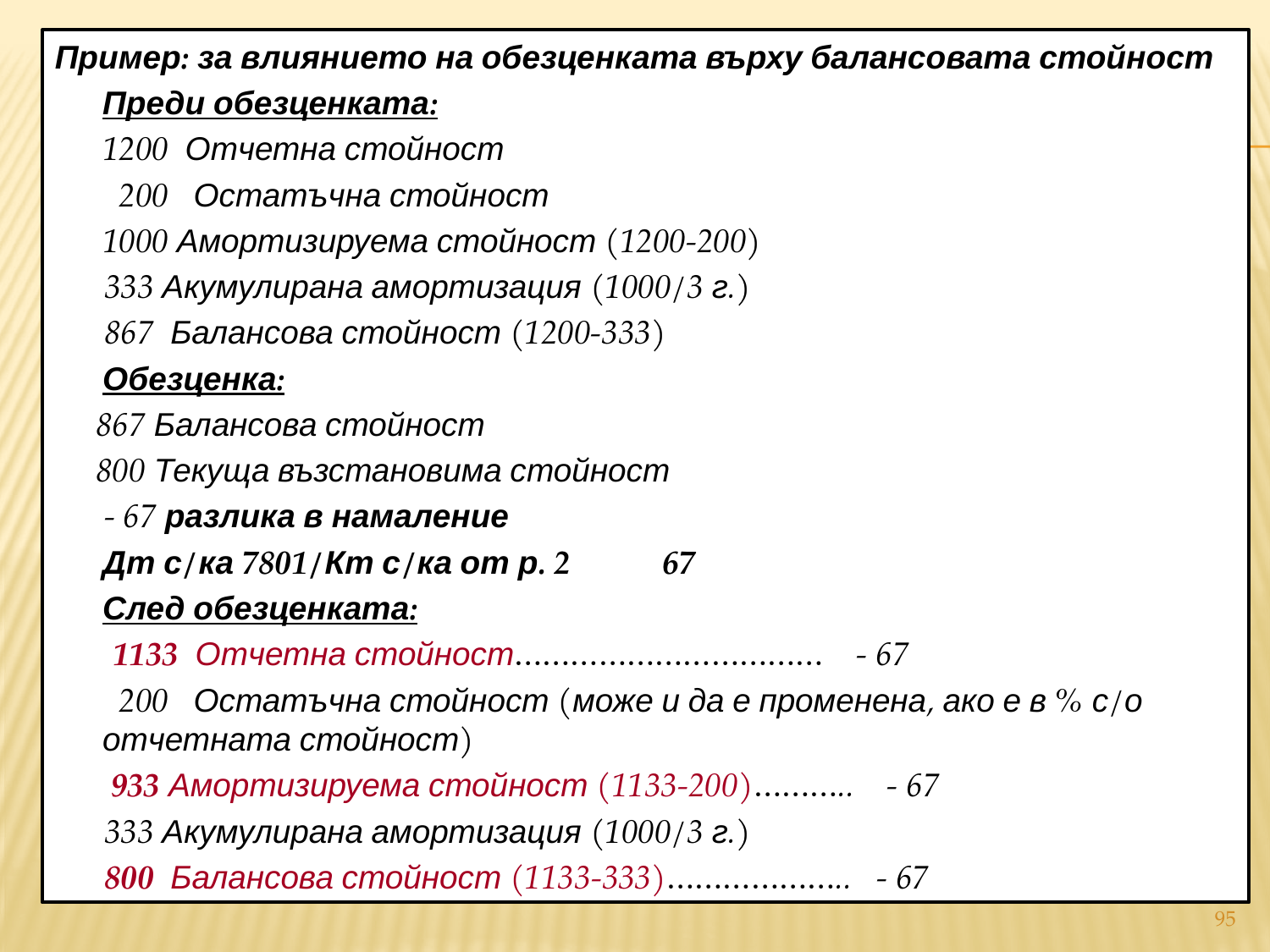

Пример: за влиянието на обезценката върху балансовата стойност
	Преди обезценката:
	1200  Отчетна стойност
	  200   Остатъчна стойност
	1000 Амортизируема стойност (1200-200)
      333 Акумулирана амортизация (1000/3 г.)
      867  Балансова стойност (1200-333)
	Обезценка:
     867 Балансова стойност
     800 Текуща възстановима стойност
      - 67 разлика в намаление
	Дт с/ка 7801/Кт с/ка от р. 2           67
	След обезценката:
       1133  Отчетна стойност……………………………    - 67
	  200   Остатъчна стойност (може и да е променена, ако е в % с/о отчетната стойност)
	 933 Амортизируема стойност (1133-200)………..    - 67
      333 Акумулирана амортизация (1000/3 г.)
      800  Балансова стойност (1133-333)………………..   - 67

#
95